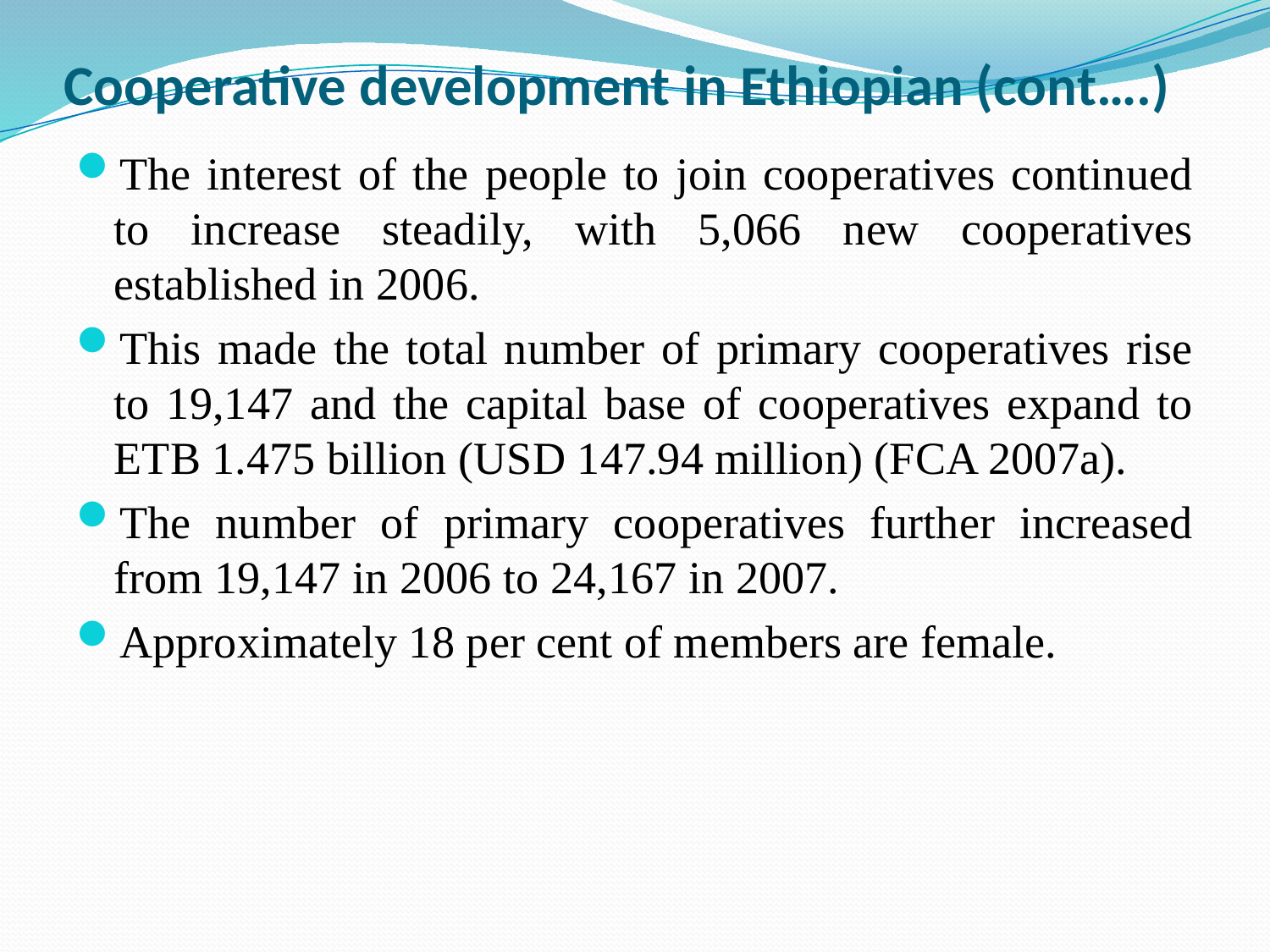

# Cooperative development in Ethiopian (cont….)
The interest of the people to join cooperatives continued to increase steadily, with 5,066 new cooperatives established in 2006.
This made the total number of primary cooperatives rise to 19,147 and the capital base of cooperatives expand to ETB 1.475 billion (USD 147.94 million) (FCA 2007a).
The number of primary cooperatives further increased from 19,147 in 2006 to 24,167 in 2007.
Approximately 18 per cent of members are female.